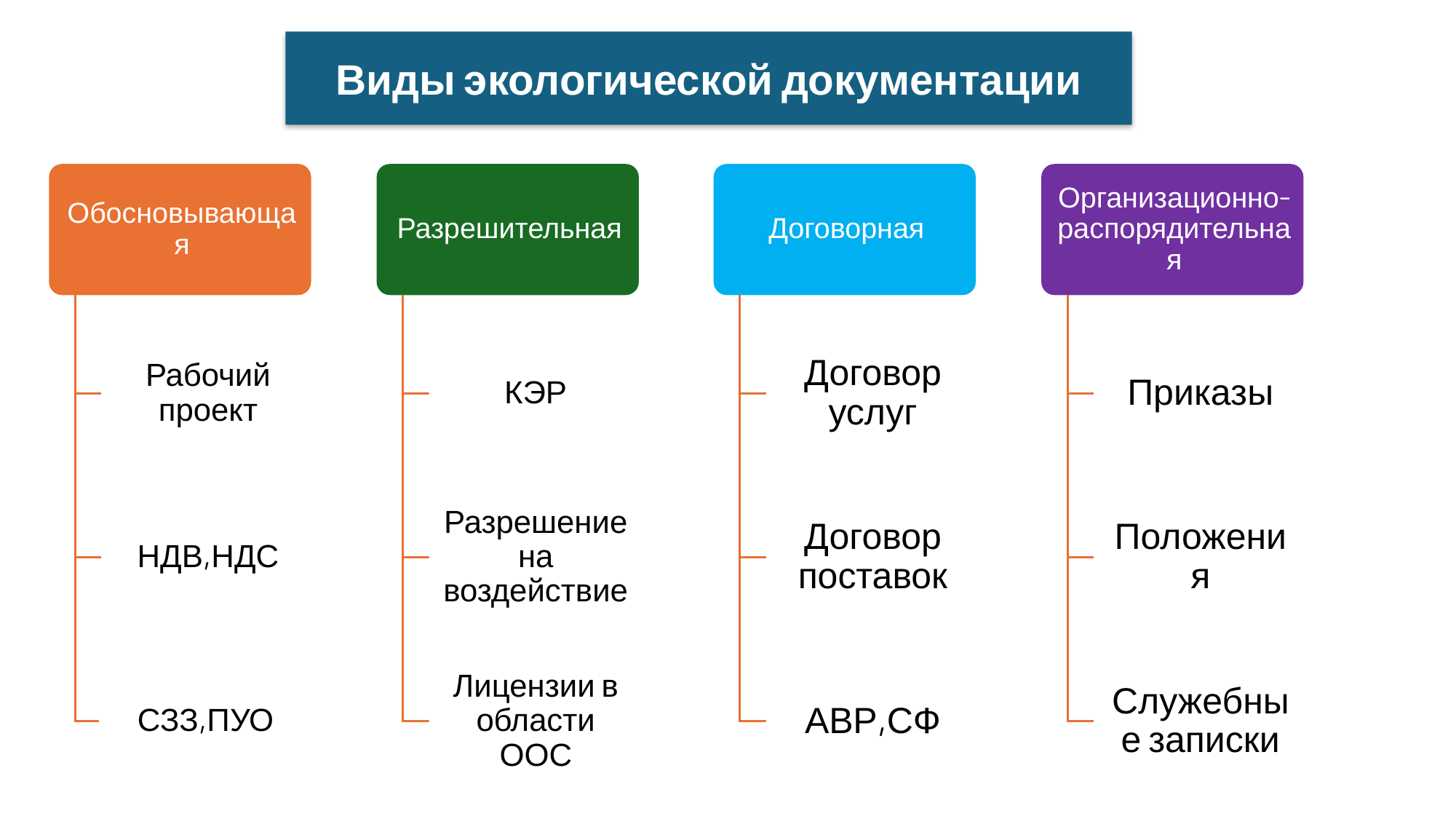

Виды экологической документации
Обосновывающая
Рабочий проект
НДВ,НДС
СЗЗ,ПУО
Разрешительная
КЭР
Разрешение на воздействие
Лицензии в области ООС
Договорная
Договор услуг
Договор поставок
АВР,СФ
Организационно-распорядительная
Приказы
Положения
Служебные записки